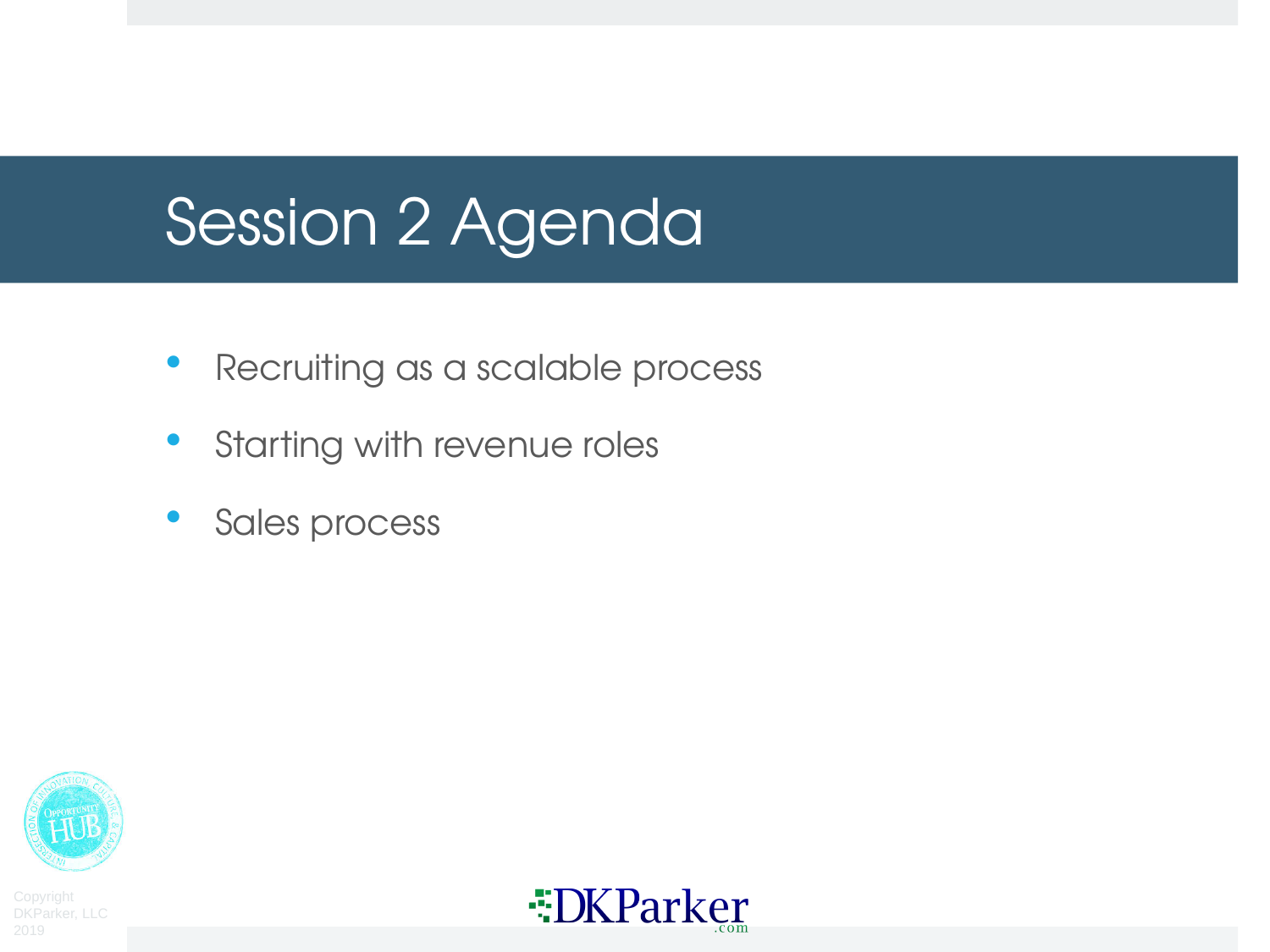

# Session 2 Agenda
Recruiting as a scalable process
Starting with revenue roles
Sales process